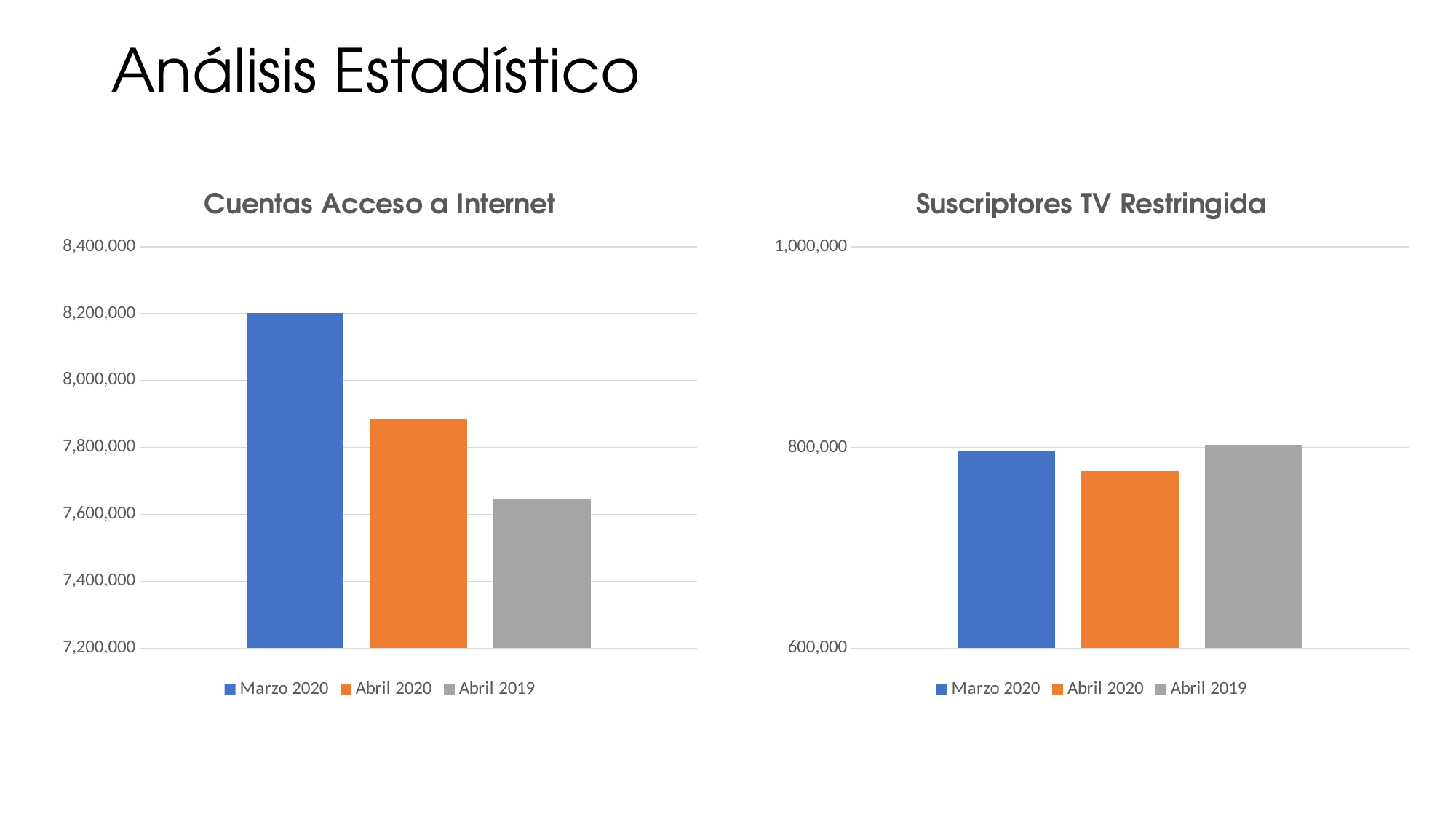

# Análisis Estadístico

### Chart: Cuentas Acceso a Internet

| Category | Marzo 2020 | Abril 2020 | Abril 2019 |
|---|---|---|---|
| Cuentas Acceso a Internet | 8202485.0 | 7887154.0 | 7647990.0 |

### Chart: Suscriptores TV Restringida

| Category | Marzo 2020 | Abril 2020 | Abril 2019 |
|---|---|---|---|
| Suscriptores TV Restringida | 796310.0 | 776869.0 | 802679.0 |